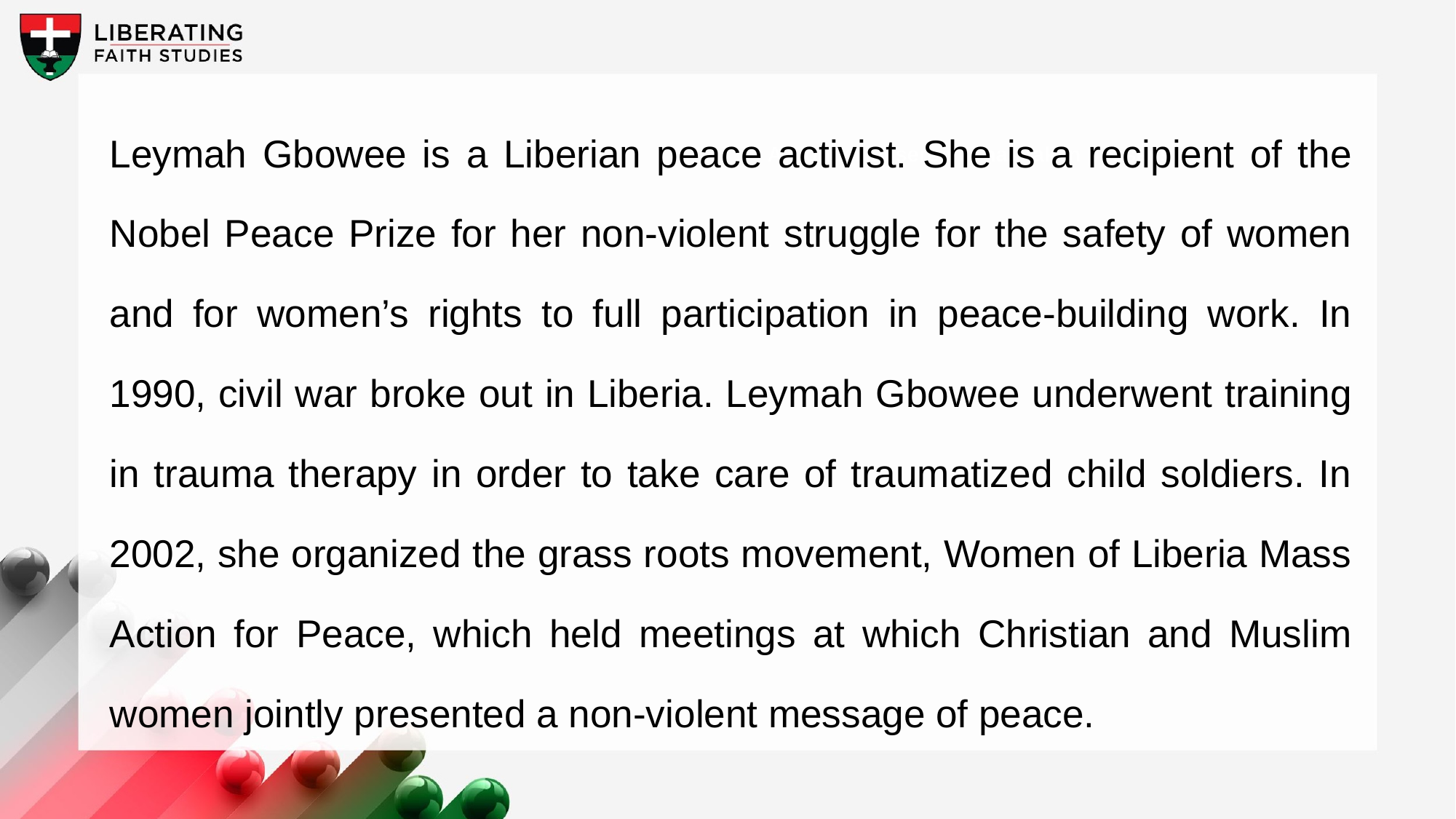

Leymah Gbowee is a Liberian peace activist. She is a recipient of the Nobel Peace Prize for her non-violent struggle for the safety of women and for women’s rights to full participation in peace-building work. In 1990, civil war broke out in Liberia. Leymah Gbowee underwent training in trauma therapy in order to take care of traumatized child soldiers. In 2002, she organized the grass roots movement, Women of Liberia Mass Action for Peace, which held meetings at which Christian and Muslim women jointly presented a non-violent message of peace.
A wonderful serenity has taken possession